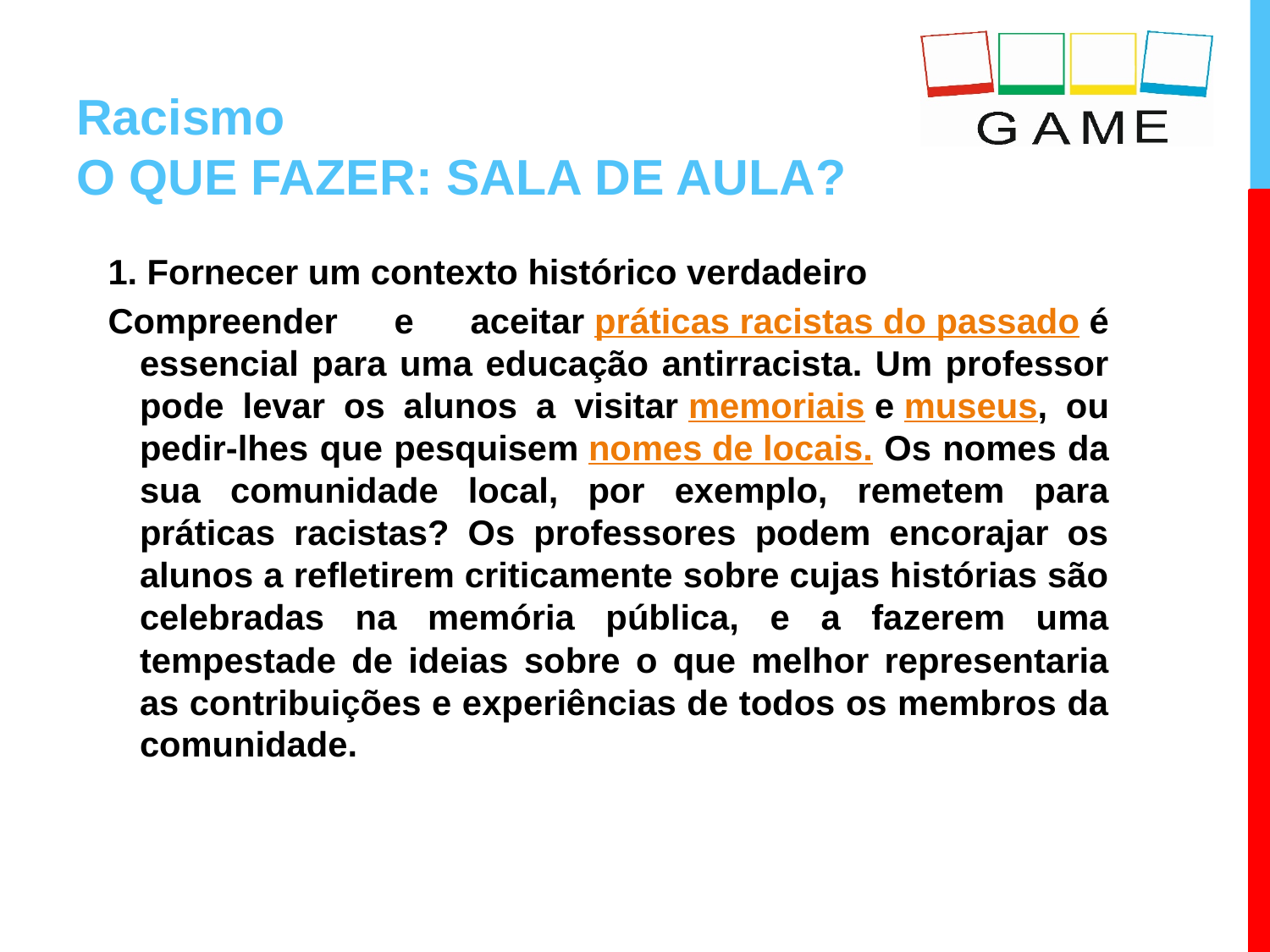

# Racismo O QUE FAZER: SALA DE AULA?
1. Fornecer um contexto histórico verdadeiro
Compreender e aceitar práticas racistas do passado é essencial para uma educação antirracista. Um professor pode levar os alunos a visitar memoriais e museus, ou pedir-lhes que pesquisem nomes de locais. Os nomes da sua comunidade local, por exemplo, remetem para práticas racistas? Os professores podem encorajar os alunos a refletirem criticamente sobre cujas histórias são celebradas na memória pública, e a fazerem uma tempestade de ideias sobre o que melhor representaria as contribuições e experiências de todos os membros da comunidade.